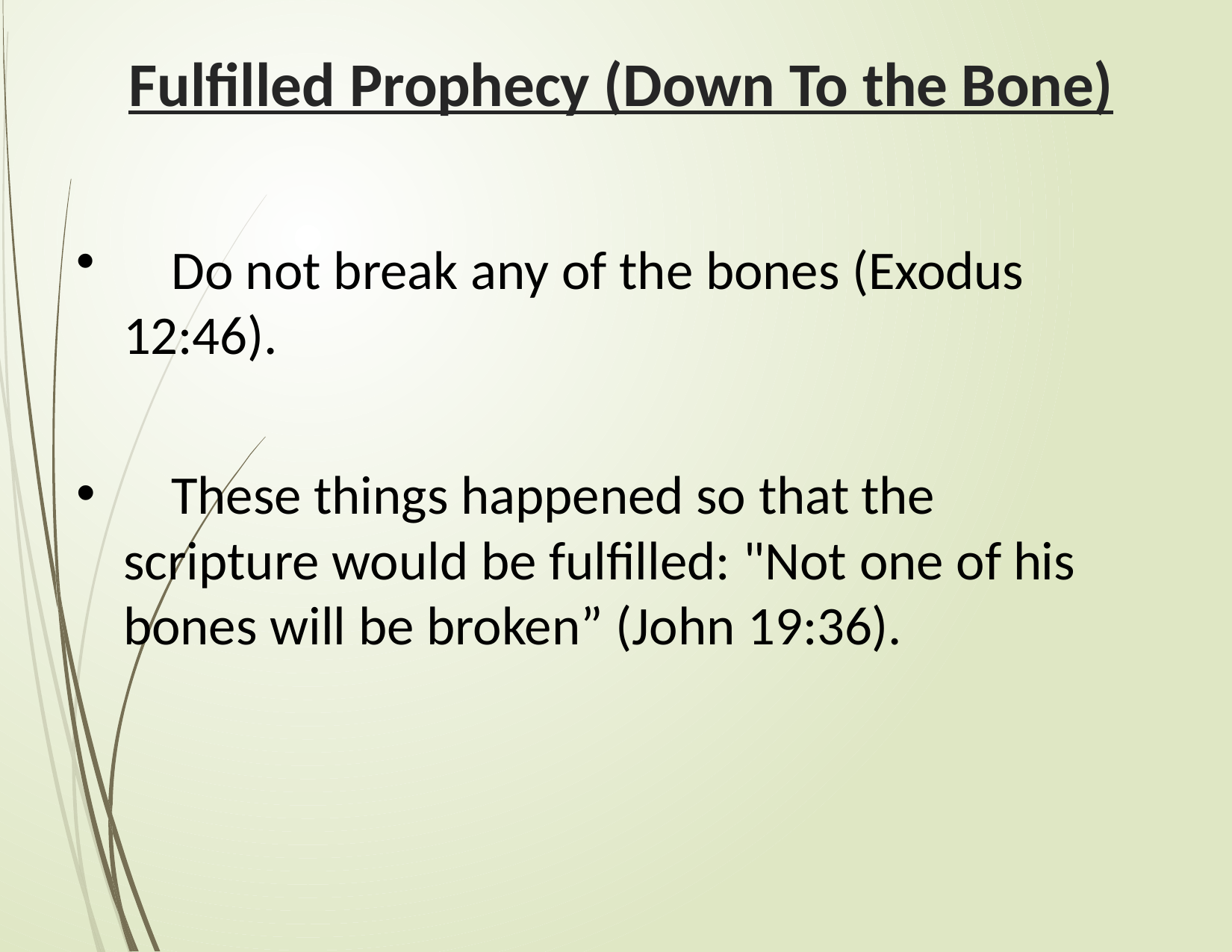

# Fulfilled Prophecy (Down To the Bone)
	Do not break any of the bones (Exodus 12:46).

	These things happened so that the scripture would be fulfilled: "Not one of his bones will be broken” (John 19:36).